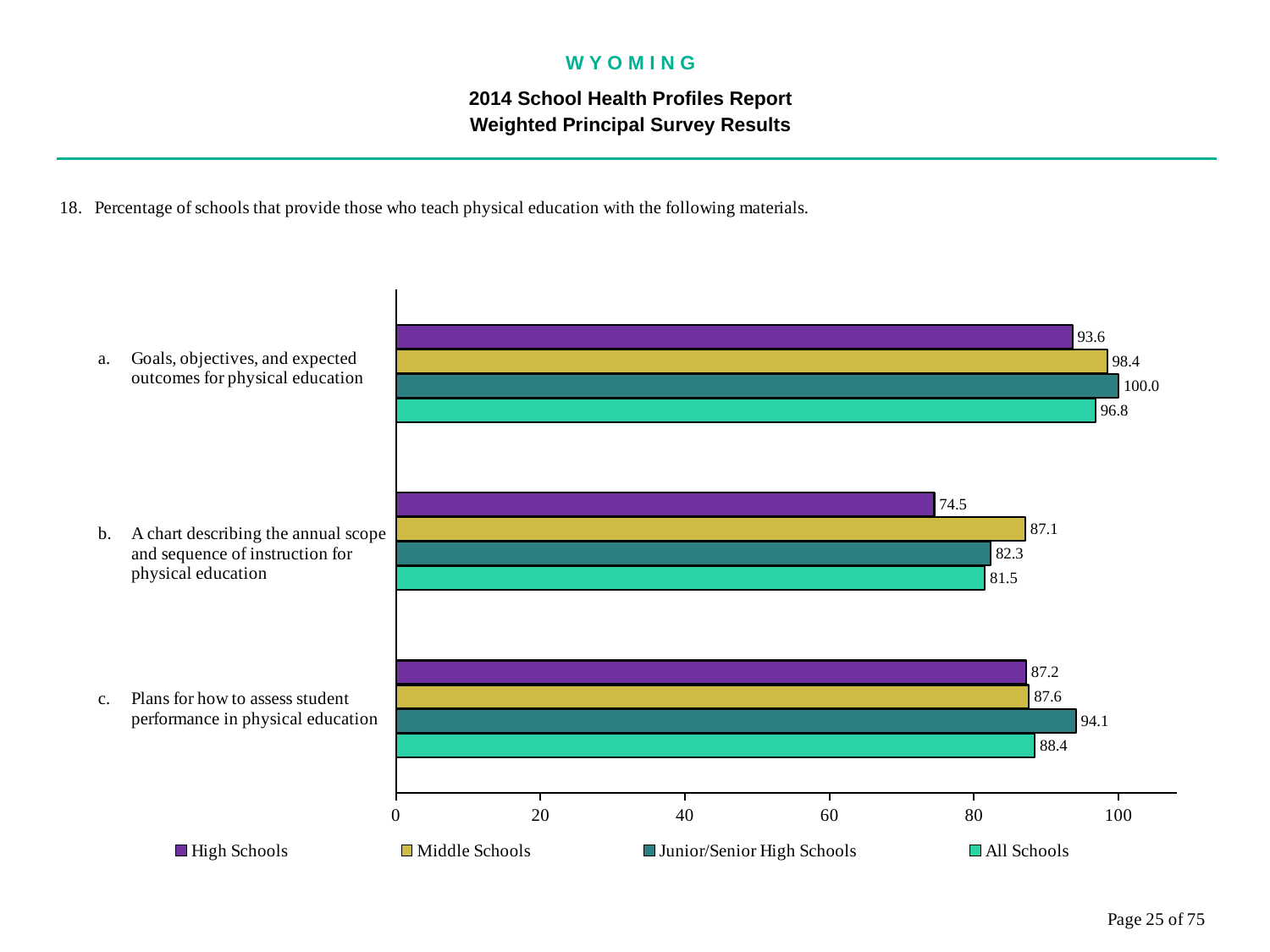

W Y O M I N G
2014 School Health Profiles Report
Weighted Principal Survey Results

### Chart

| Category | All Schools | Junior/Senior High Schools | Middle Schools | High Schools |
|---|---|---|---|---|
| Plans for how to assess student performance in physical education | 88.4 | 94.1 | 87.6 | 87.2 |
| A chart describing the annual scope and sequence of instruction for physical education | 81.5 | 82.3 | 87.1 | 74.5 |
| Goals, objectives, and expected outcomes for physical education | 96.8 | 100.0 | 98.4 | 93.6 |